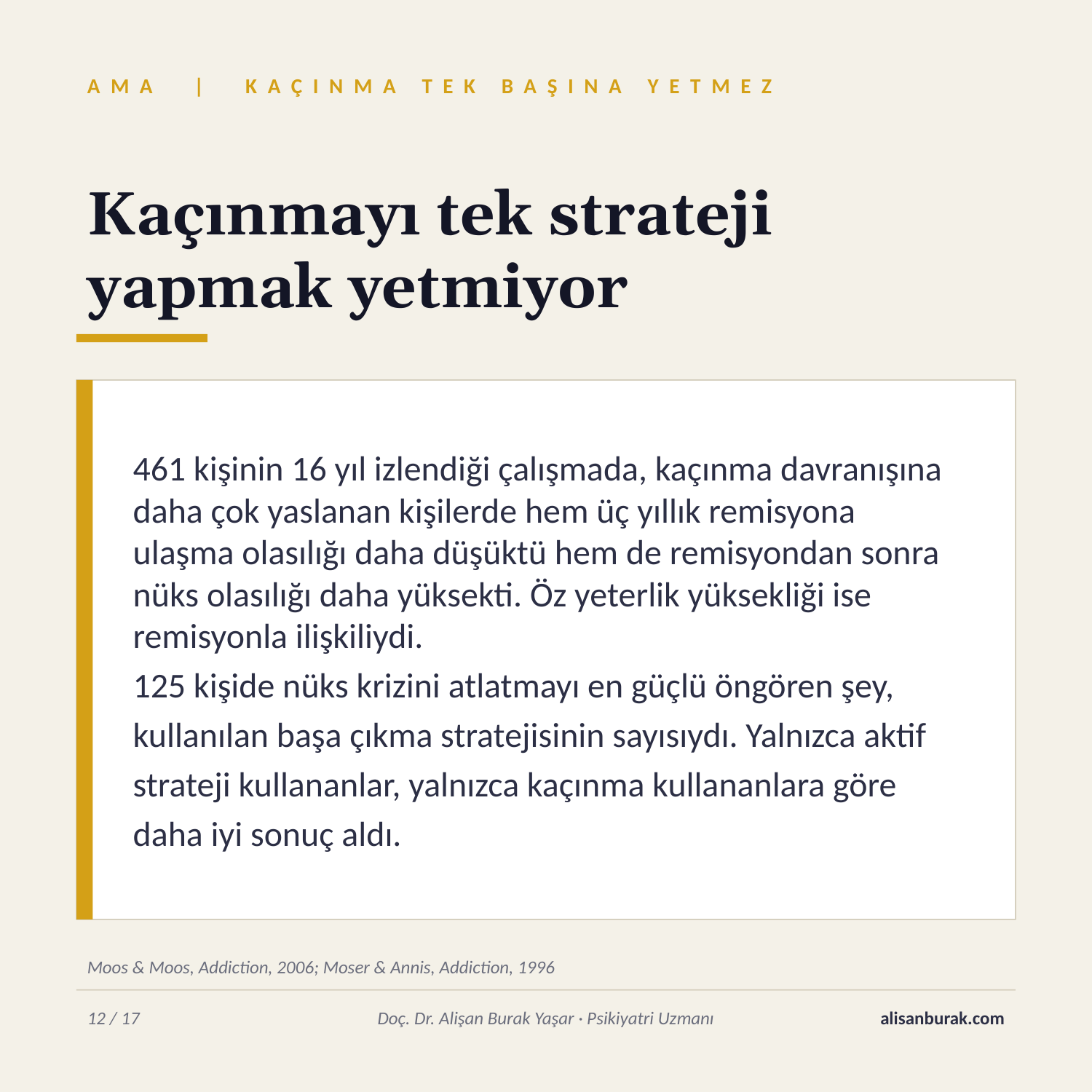

AMA  |  KAÇINMA TEK BAŞINA YETMEZ
Kaçınmayı tek strateji
yapmak yetmiyor

461 kişinin 16 yıl izlendiği çalışmada, kaçınma davranışına daha çok yaslanan kişilerde hem üç yıllık remisyona ulaşma olasılığı daha düşüktü hem de remisyondan sonra nüks olasılığı daha yüksekti. Öz yeterlik yüksekliği ise remisyonla ilişkiliydi.
125 kişide nüks krizini atlatmayı en güçlü öngören şey, kullanılan başa çıkma stratejisinin sayısıydı. Yalnızca aktif strateji kullananlar, yalnızca kaçınma kullananlara göre daha iyi sonuç aldı.
Moos & Moos, Addiction, 2006; Moser & Annis, Addiction, 1996

12 / 17
Doç. Dr. Alişan Burak Yaşar · Psikiyatri Uzmanı
alisanburak.com